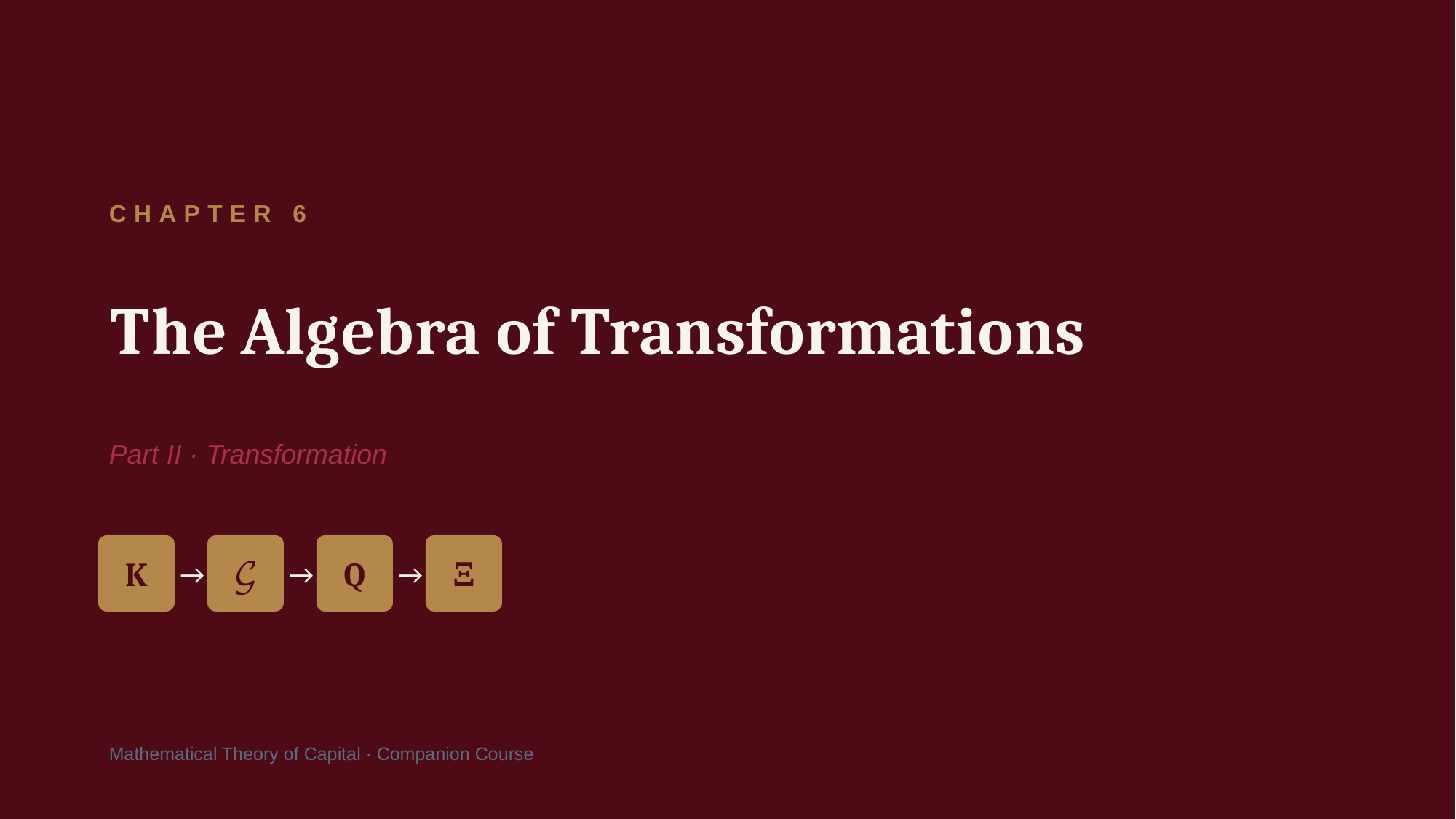

CHAPTER 6
The Algebra of Transformations
Part II · Transformation

K
→

𝒢
→

Q
→

Ξ
Mathematical Theory of Capital · Companion Course